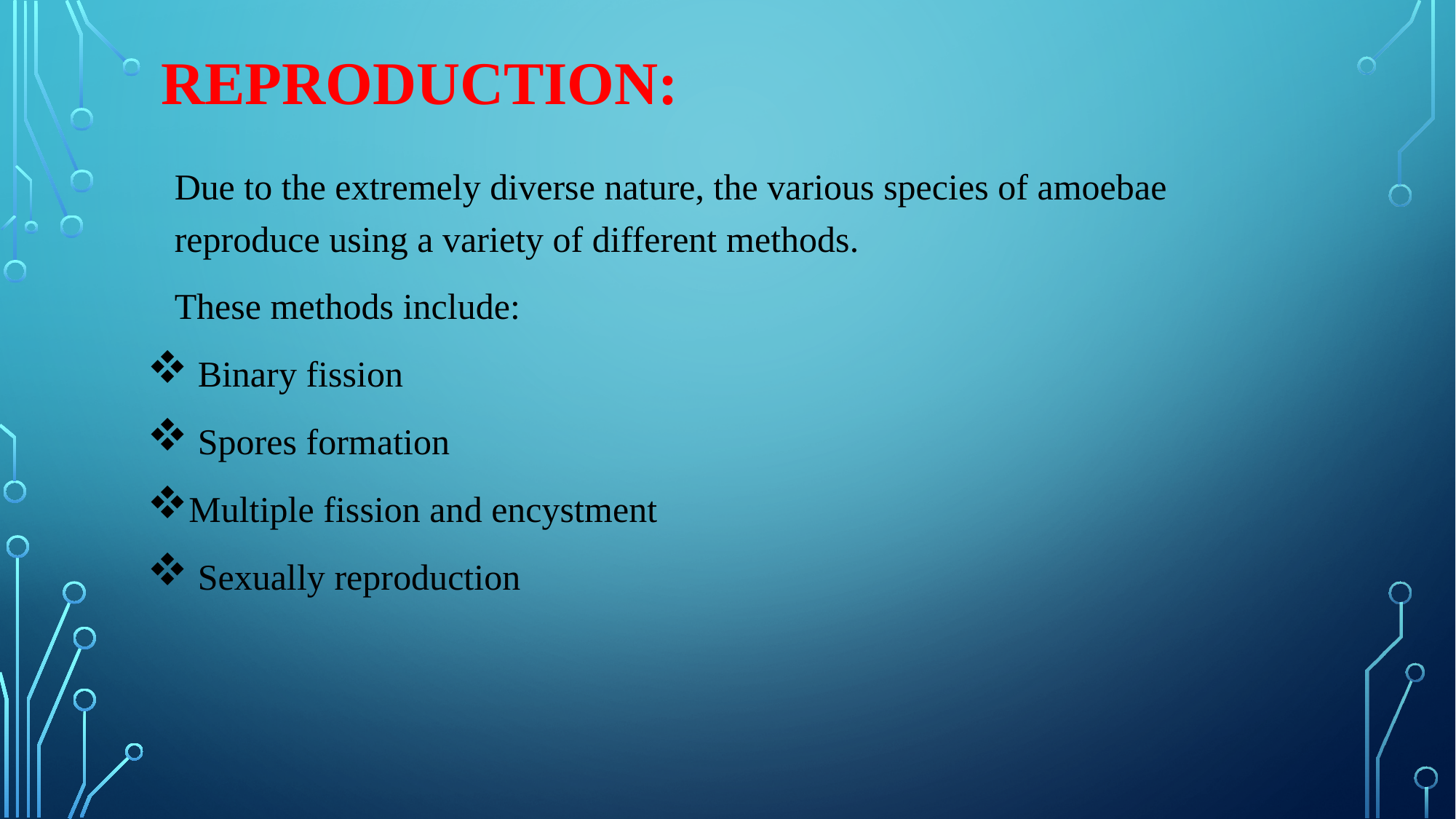

# reproduction:
   Due to the extremely diverse nature, the various species of amoebae reproduce using a variety of different methods.
   These methods include:
 Binary fission
 Spores formation
Multiple fission and encystment
 Sexually reproduction